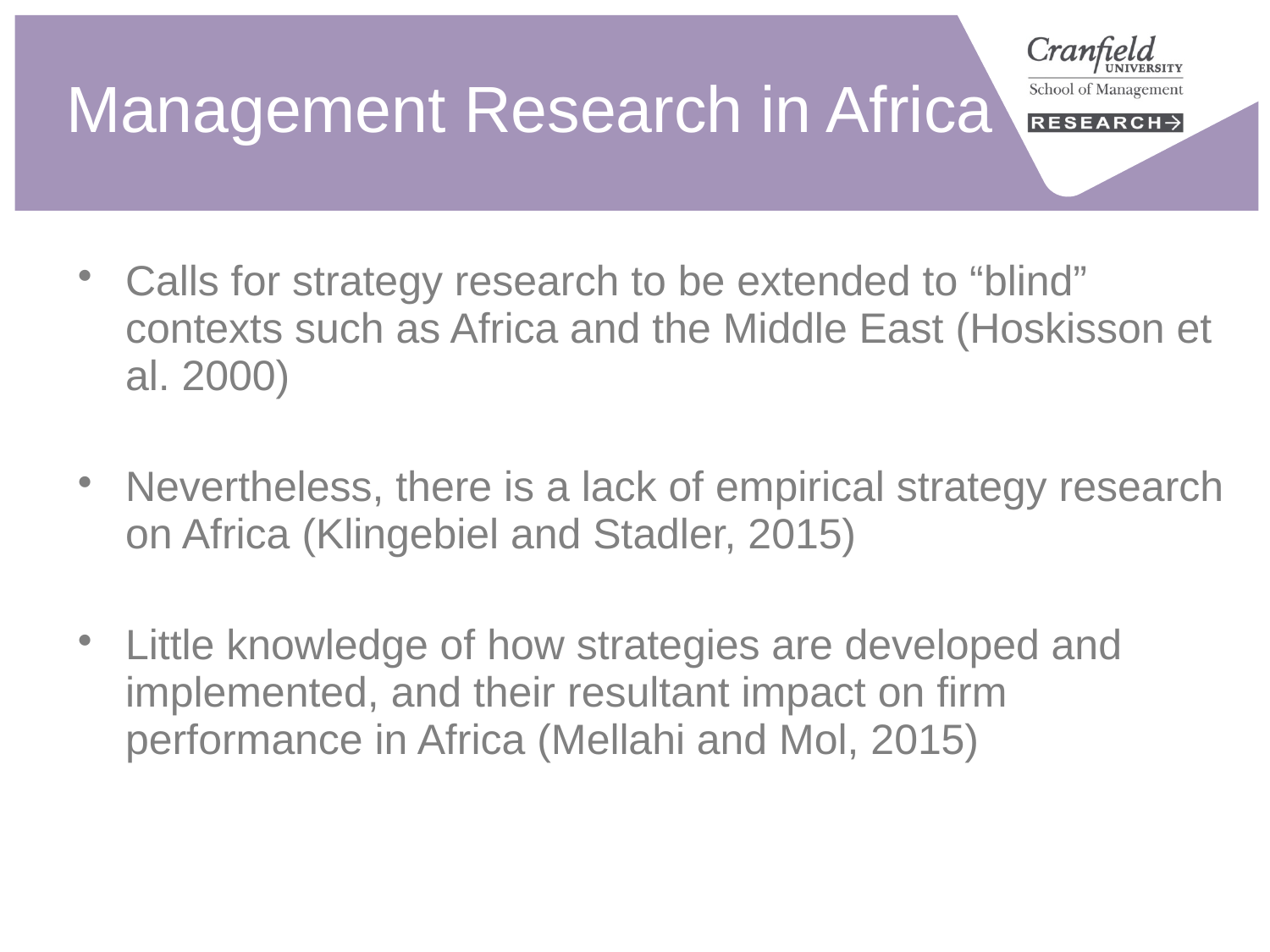

# Management Research in Africa
Calls for strategy research to be extended to “blind” contexts such as Africa and the Middle East (Hoskisson et al. 2000)

Nevertheless, there is a lack of empirical strategy research on Africa (Klingebiel and Stadler, 2015)

Little knowledge of how strategies are developed and implemented, and their resultant impact on firm performance in Africa (Mellahi and Mol, 2015)